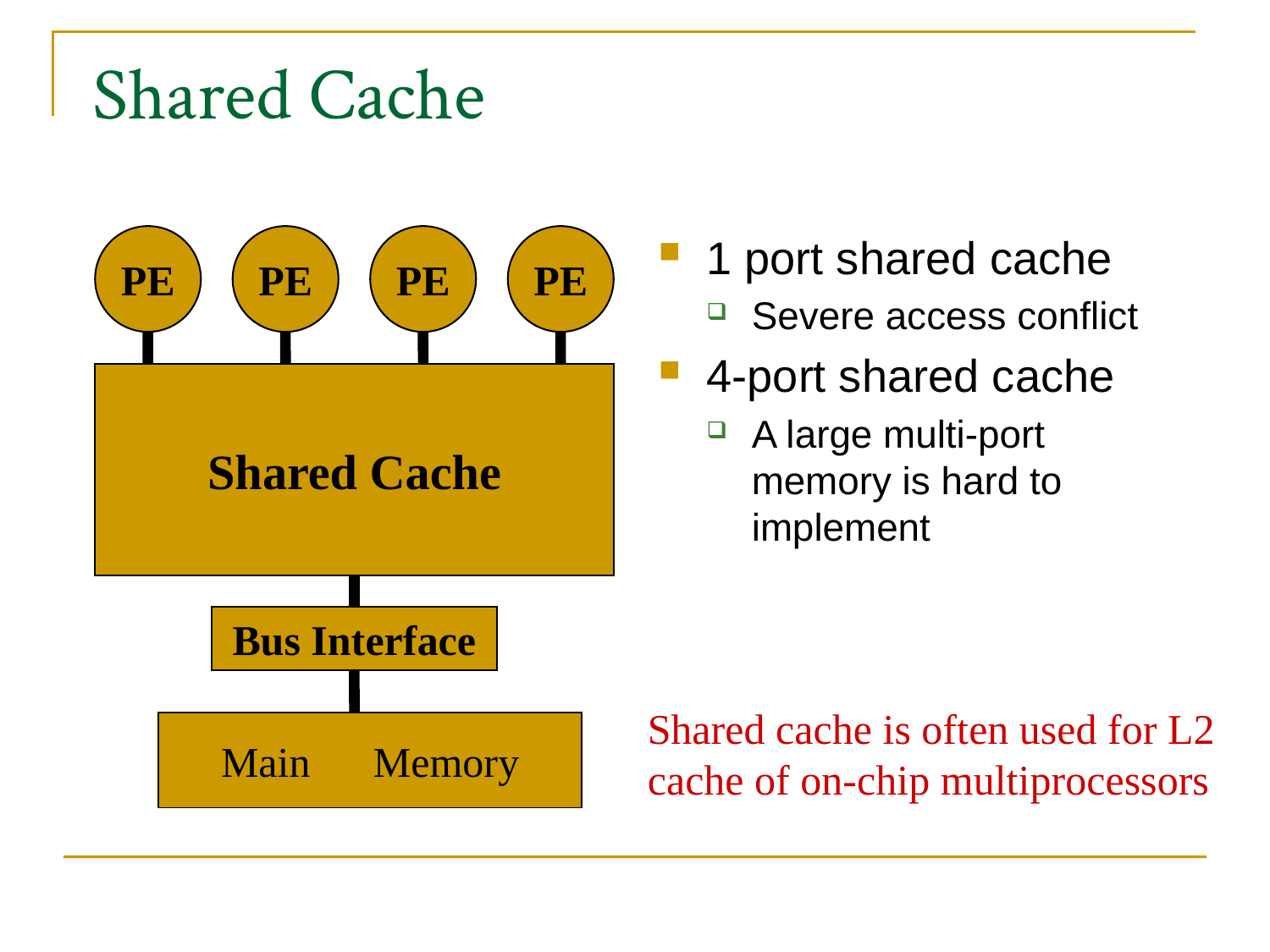

# Shared Cache
1 port shared cache
Severe access conflict
4-port shared cache
A large multi-port memory is hard to implement

PE
PE
PE
PE

Shared Cache
Bus Interface

Main　Memory
Shared cache is often used for L2 cache of on-chip multiprocessors